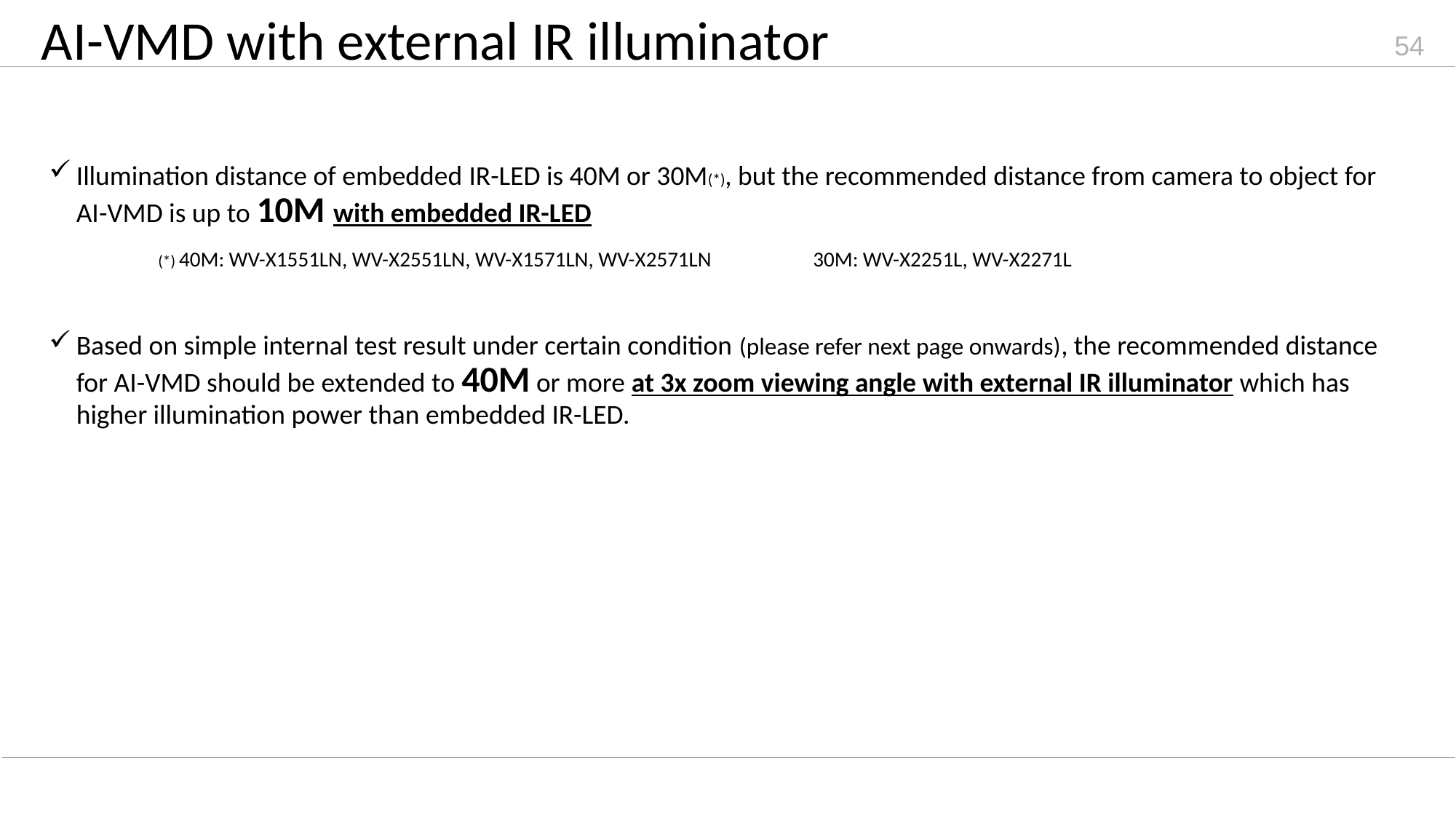

# AI-VMD with external IR illuminator
54
Illumination distance of embedded IR-LED is 40M or 30M(*), but the recommended distance from camera to object for AI-VMD is up to 10M with embedded IR-LED
	(*) 40M: WV-X1551LN, WV-X2551LN, WV-X1571LN, WV-X2571LN	30M: WV-X2251L, WV-X2271L

Based on simple internal test result under certain condition (please refer next page onwards), the recommended distance for AI-VMD should be extended to 40M or more at 3x zoom viewing angle with external IR illuminator which has higher illumination power than embedded IR-LED.